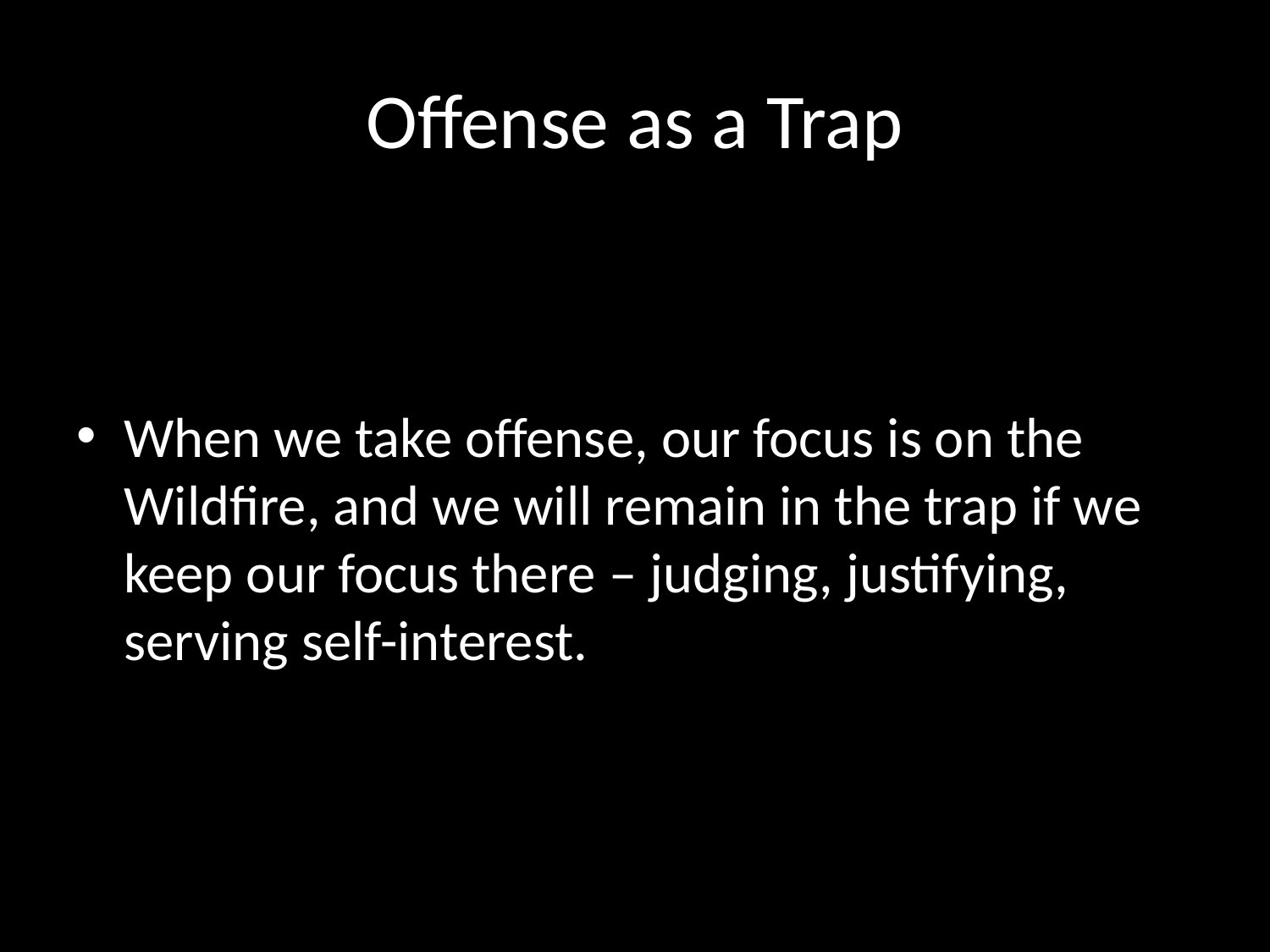

# Offense as a Trap
When we take offense, our focus is on the Wildfire, and we will remain in the trap if we keep our focus there – judging, justifying, serving self-interest.